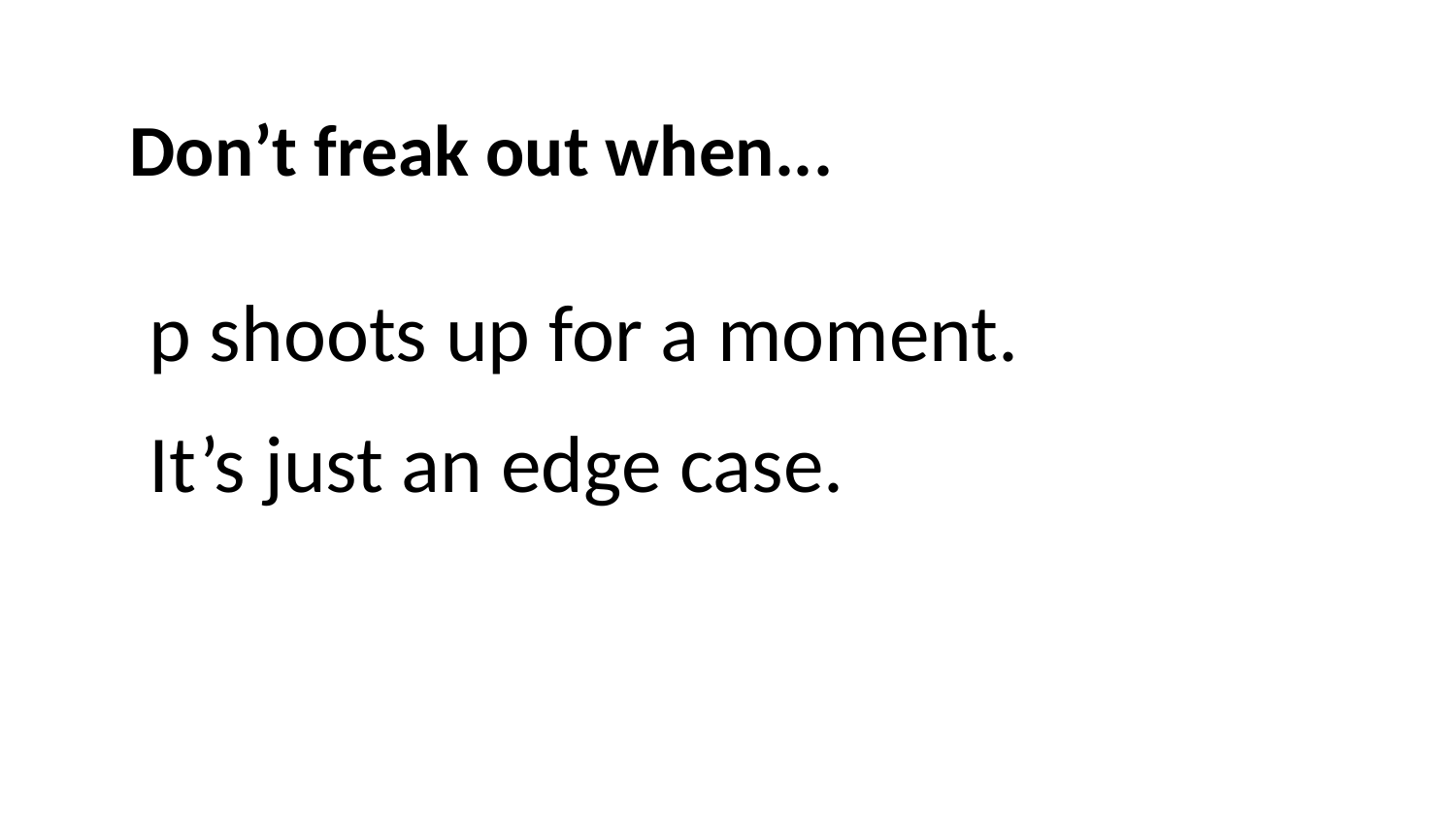

Don’t freak out when...
p shoots up for a moment.

It’s just an edge case.